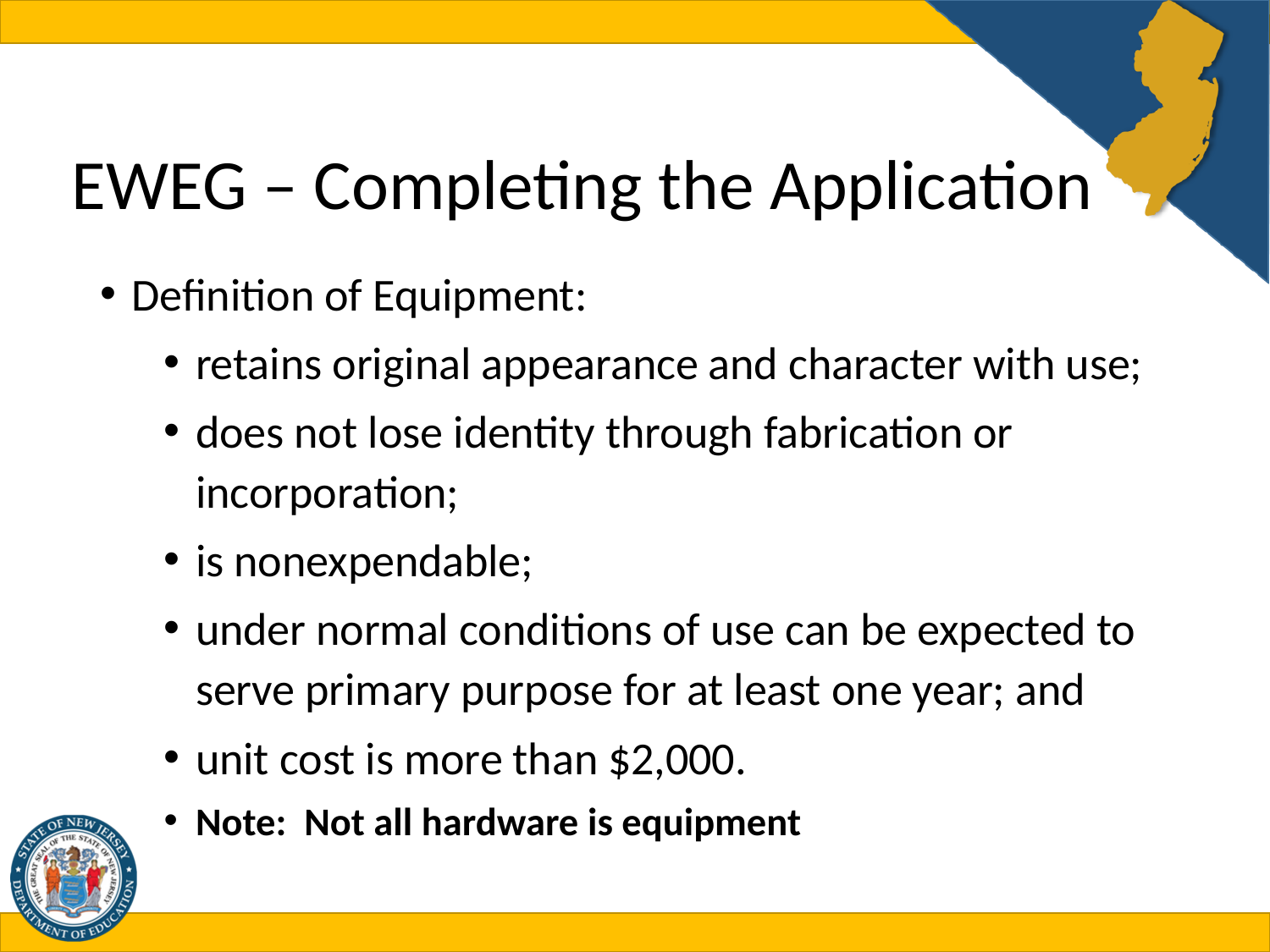

# EWEG – Completing the Application
Definition of Equipment:
retains original appearance and character with use;
does not lose identity through fabrication or incorporation;
is nonexpendable;
under normal conditions of use can be expected to serve primary purpose for at least one year; and
unit cost is more than $2,000.
Note:  Not all hardware is equipment